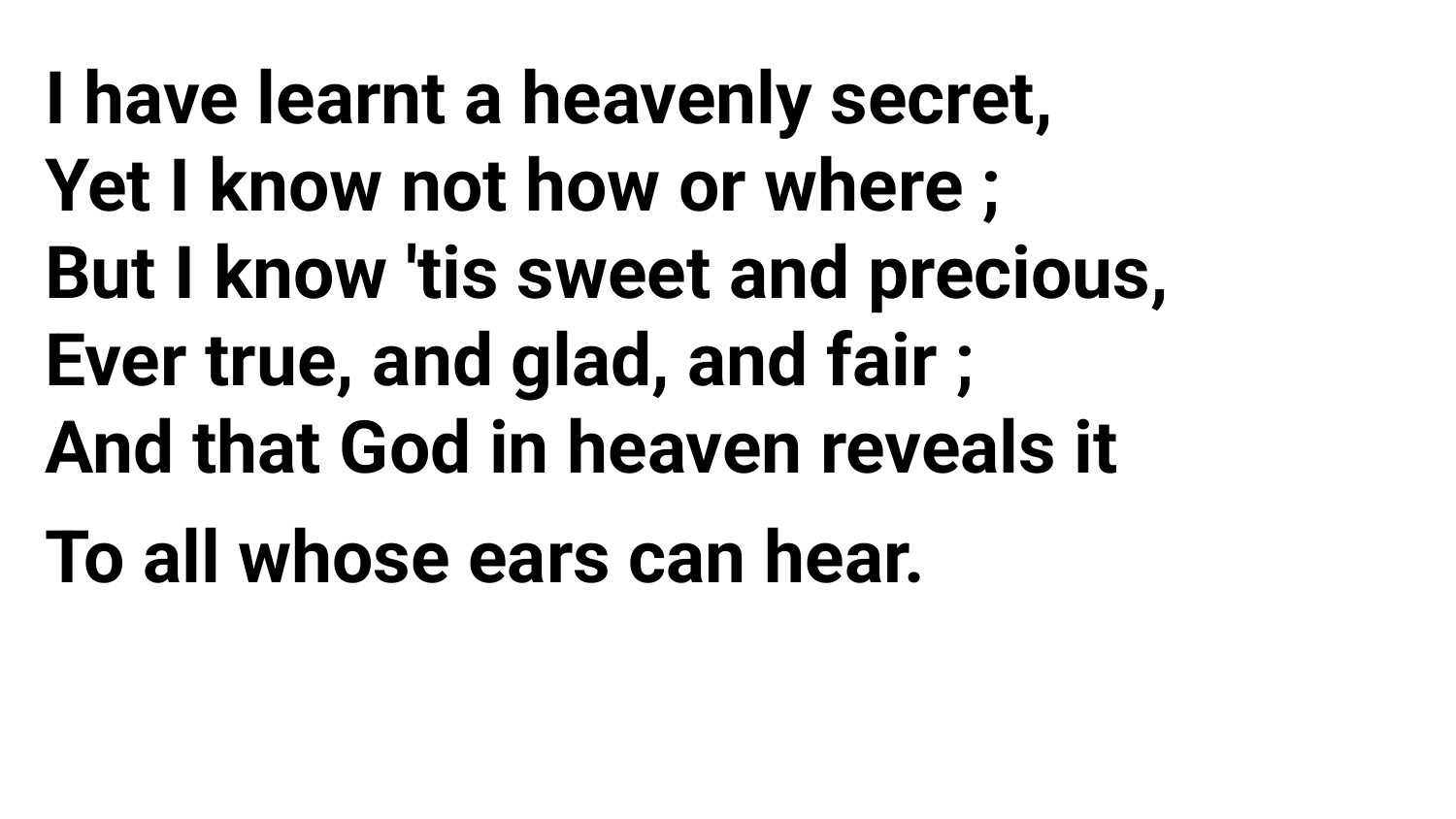

I have learnt a heavenly secret,
Yet I know not how or where ;
But I know 'tis sweet and precious,
Ever true, and glad, and fair ;
And that God in heaven reveals it
To all whose ears can hear.